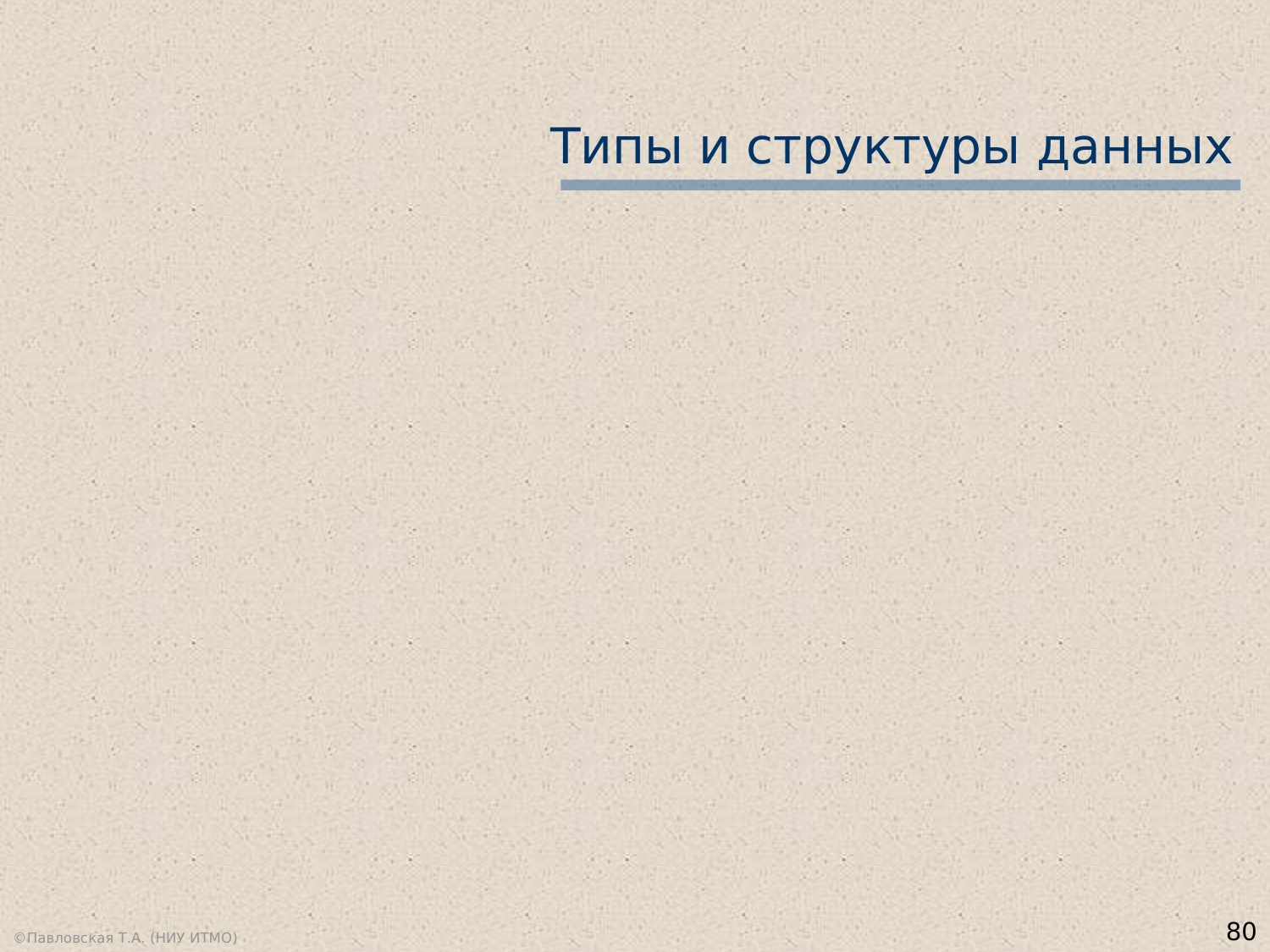

# Типы и структуры данных

80
©Павловская Т.А. (НИУ ИТМО)